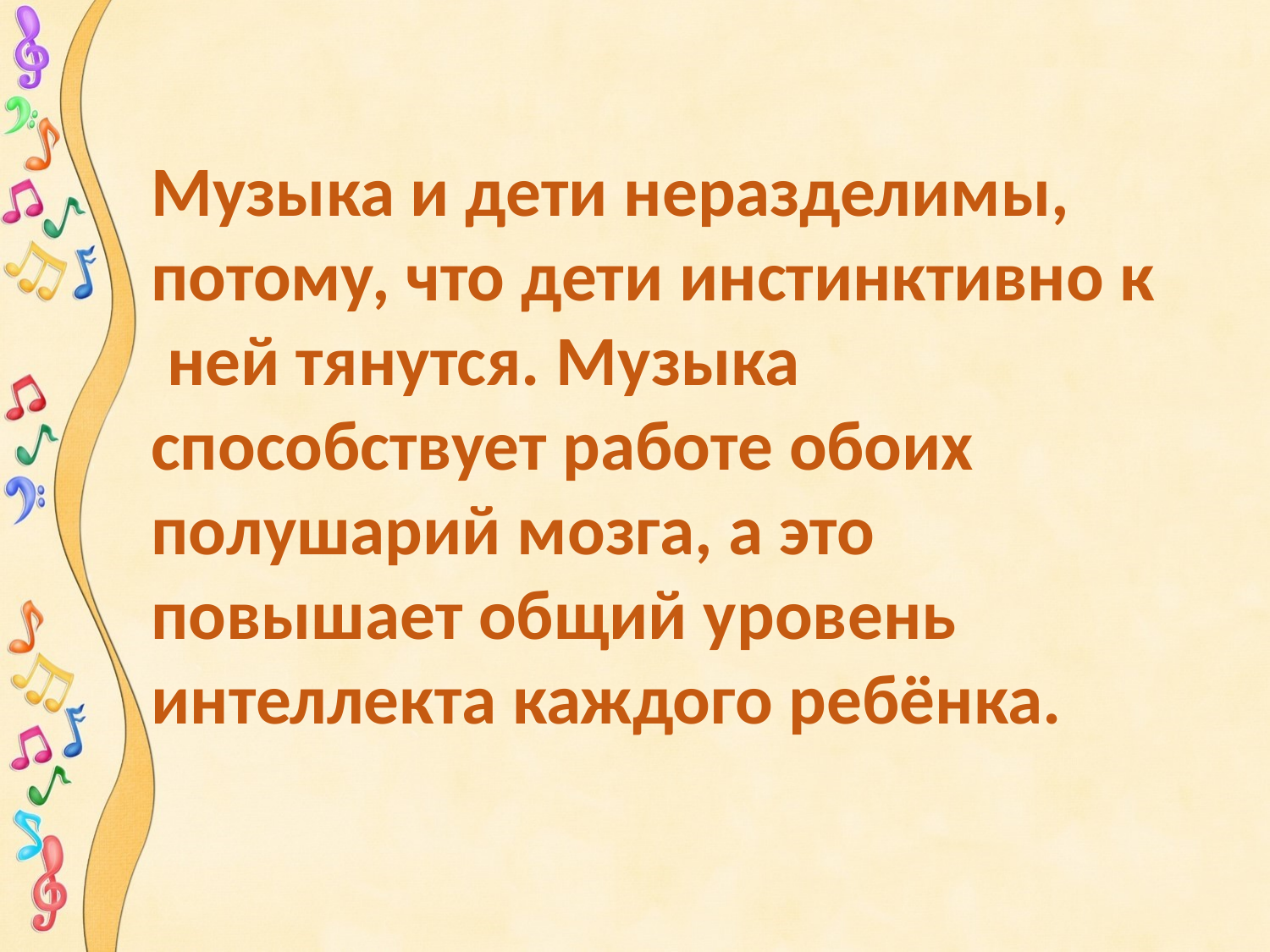

Музыка и дети неразделимы,
потому, что дети инстинктивно к
 ней тянутся. Музыка
способствует работе обоих полушарий мозга, а это повышает общий уровень интеллекта каждого ребёнка.